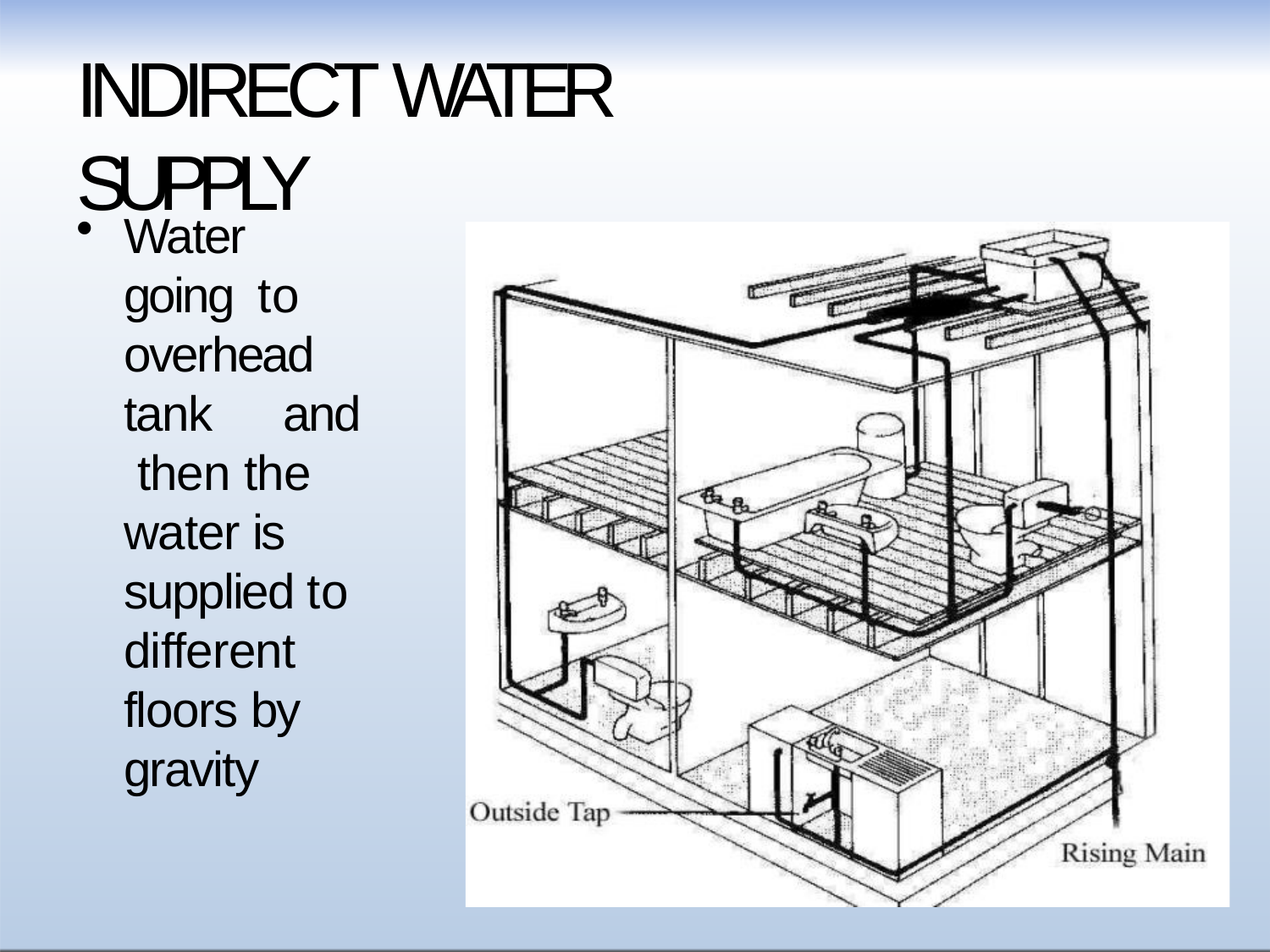

# INDIRECT WATER SUPPLY
Water going  to overhead  tank	and  then the  water is  supplied to  different  floors by  gravity